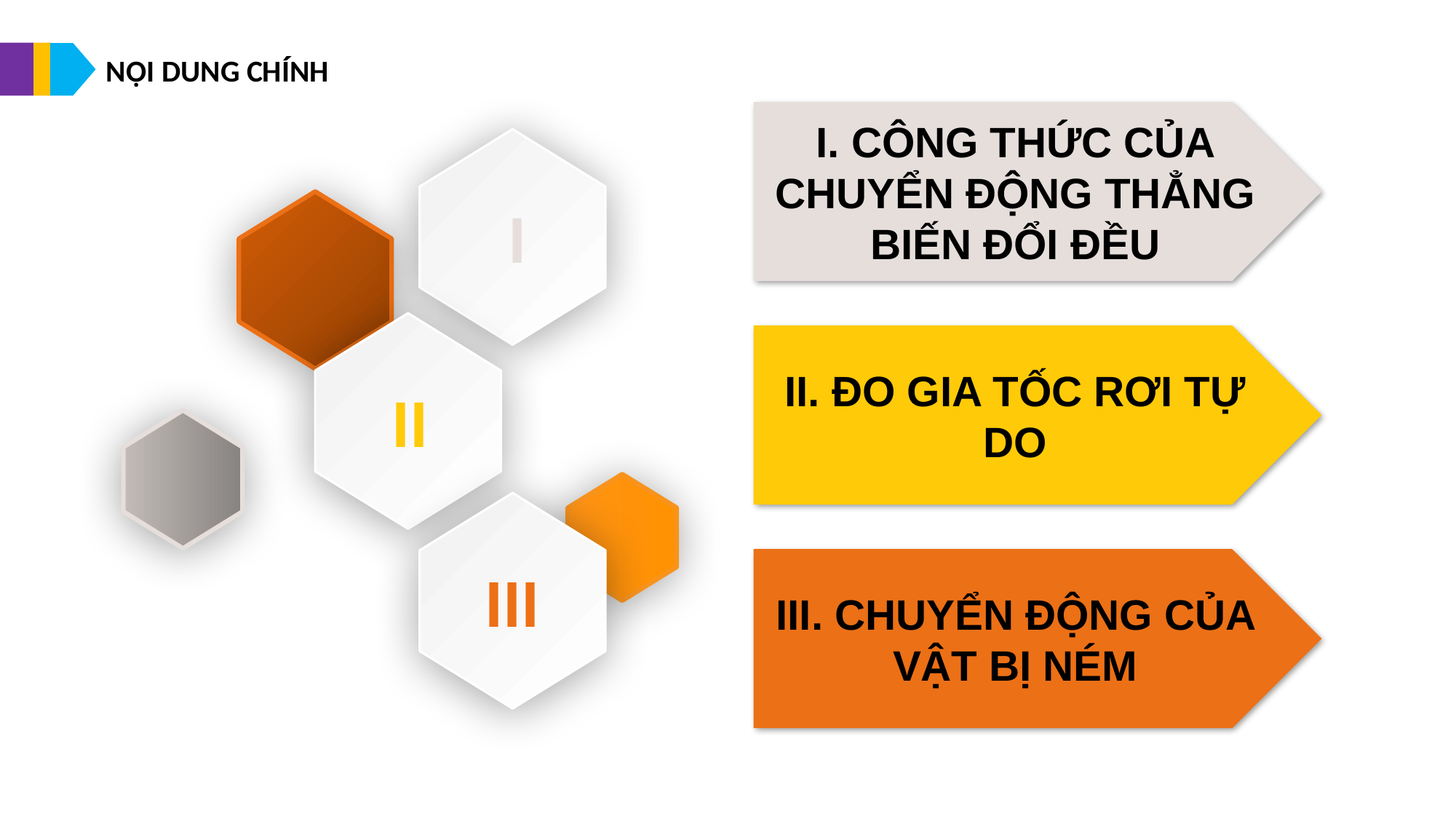

NỘI DUNG CHÍNH
I. CÔNG THỨC CỦA CHUYỂN ĐỘNG THẲNG BIẾN ĐỔI ĐỀU

I

II
II. ĐO GIA TỐC RƠI TỰ DO

III
III. CHUYỂN ĐỘNG CỦA VẬT BỊ NÉM